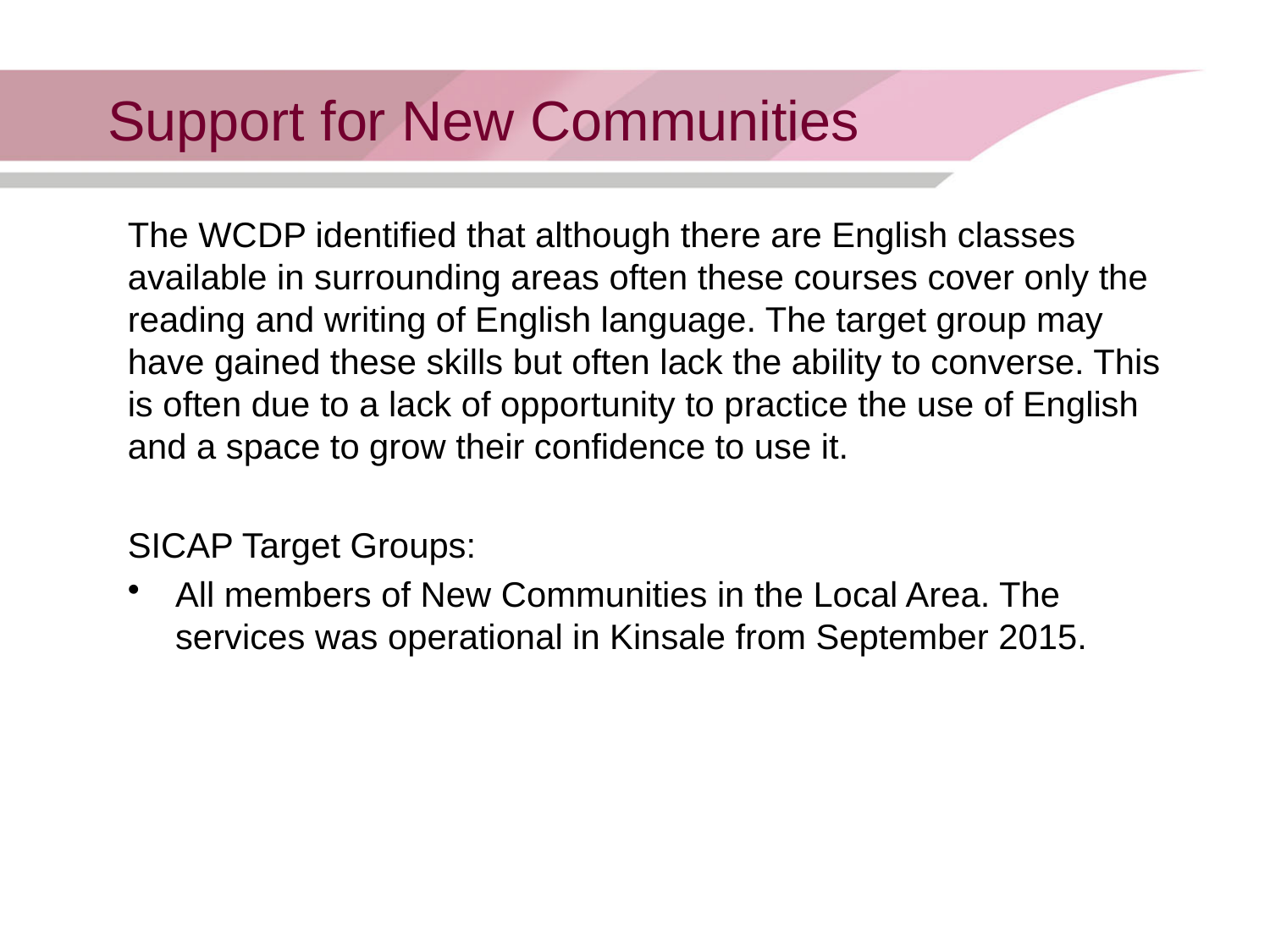

# Support for New Communities
The WCDP identified that although there are English classes available in surrounding areas often these courses cover only the reading and writing of English language. The target group may have gained these skills but often lack the ability to converse. This is often due to a lack of opportunity to practice the use of English and a space to grow their confidence to use it.

SICAP Target Groups:
All members of New Communities in the Local Area. The services was operational in Kinsale from September 2015.